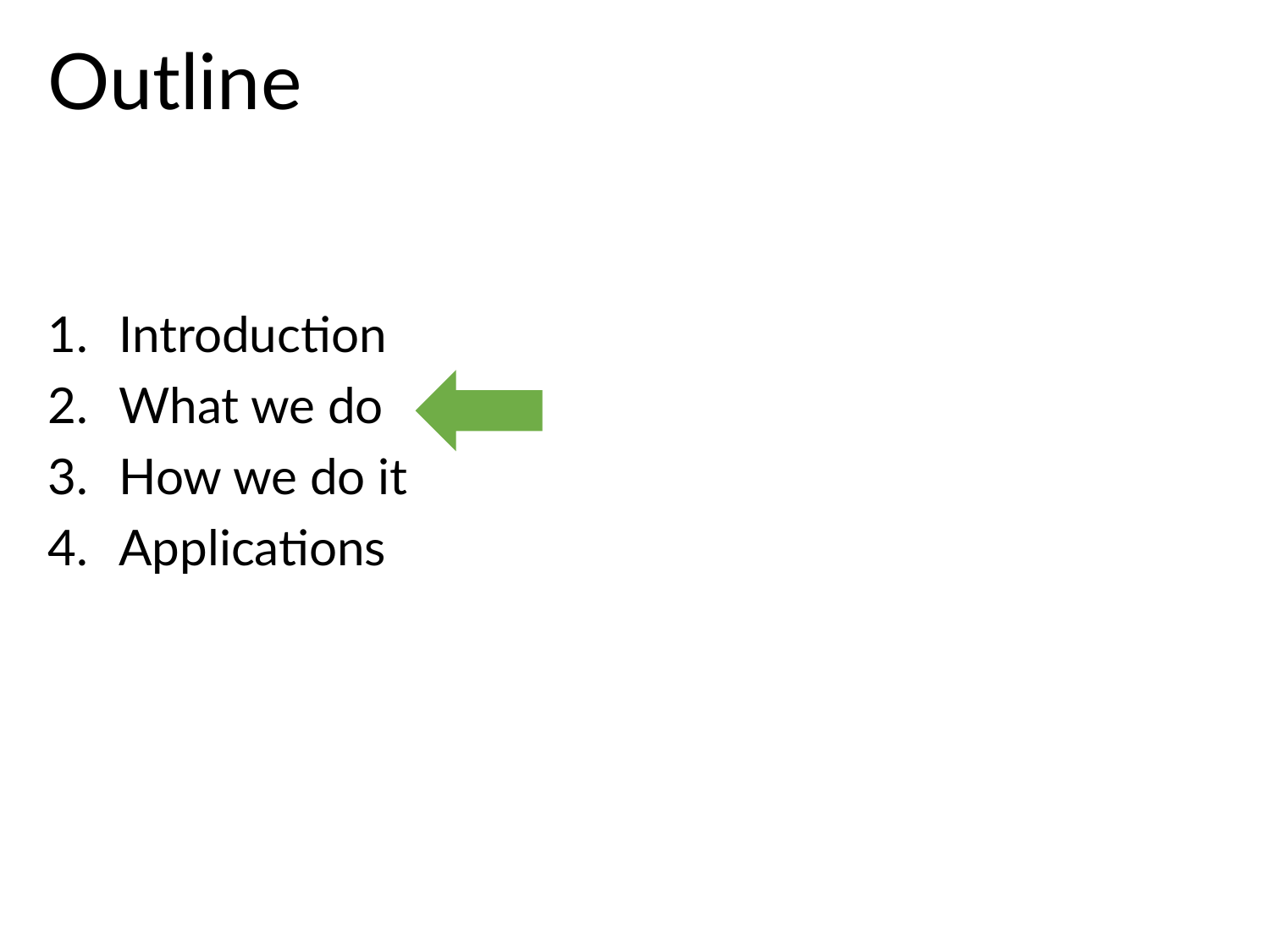

# Outline
Introduction
What we do
How we do it
Applications